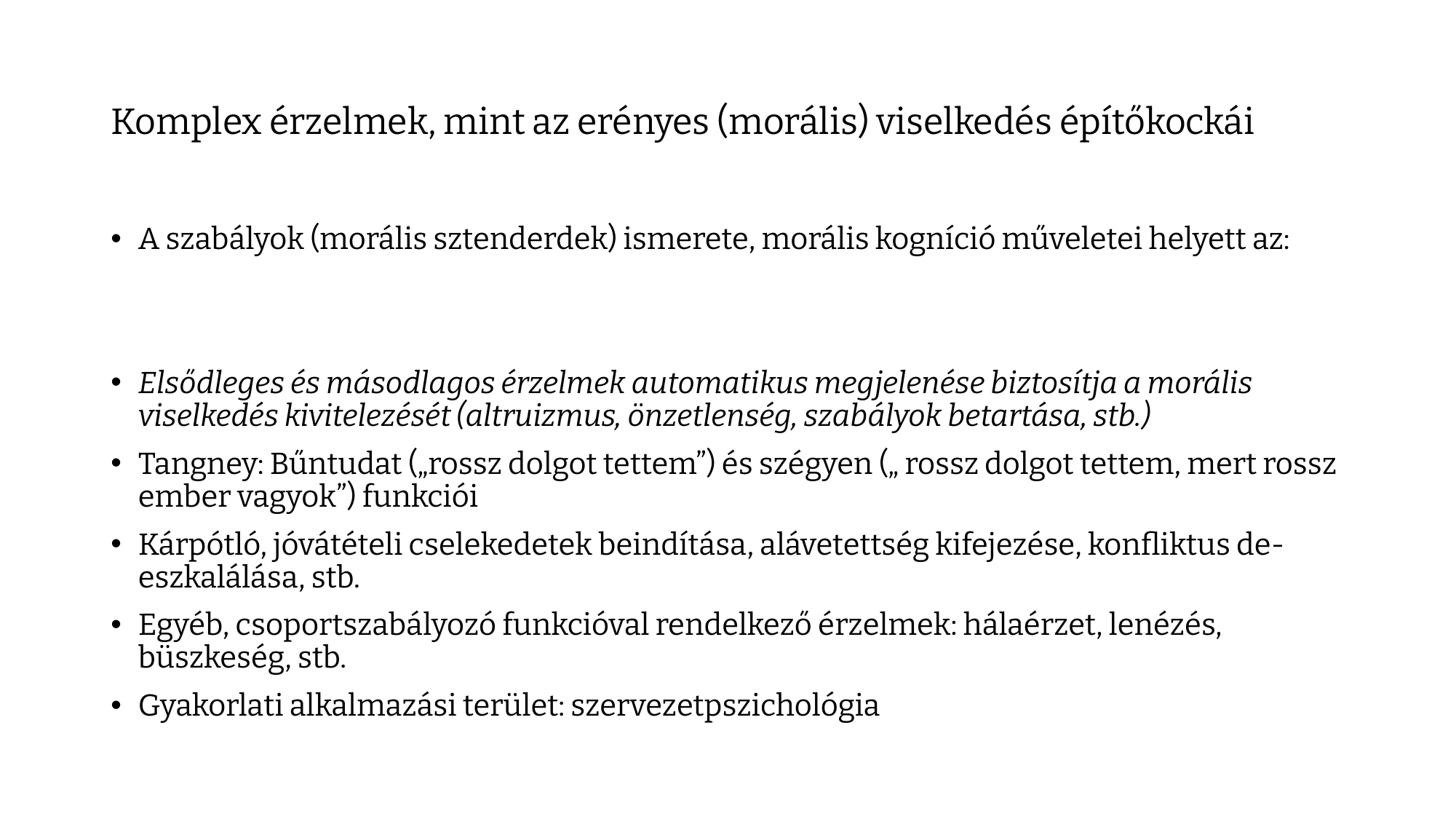

# Komplex érzelmek, mint az erényes (morális) viselkedés építőkockái
A szabályok (morális sztenderdek) ismerete, morális kogníció műveletei helyett az:

Elsődleges és másodlagos érzelmek automatikus megjelenése biztosítja a morális viselkedés kivitelezését (altruizmus, önzetlenség, szabályok betartása, stb.)
Tangney: Bűntudat („rossz dolgot tettem”) és szégyen („ rossz dolgot tettem, mert rossz ember vagyok”) funkciói
Kárpótló, jóvátételi cselekedetek beindítása, alávetettség kifejezése, konfliktus de-eszkalálása, stb.
Egyéb, csoportszabályozó funkcióval rendelkező érzelmek: hálaérzet, lenézés, büszkeség, stb.
Gyakorlati alkalmazási terület: szervezetpszichológia